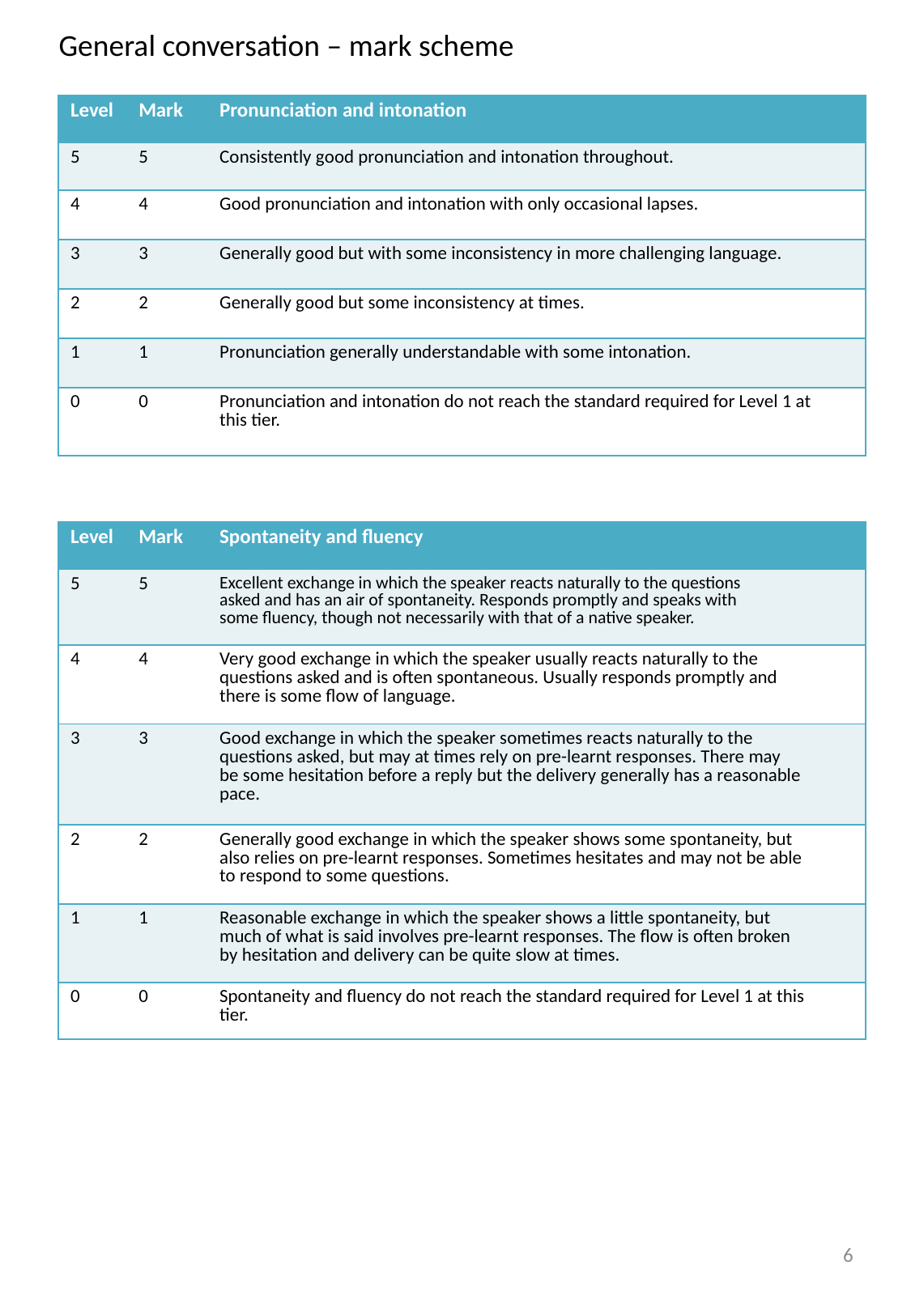

General conversation – mark scheme
| Level | Mark | Pronunciation and intonation |
| --- | --- | --- |
| 5 | 5 | Consistently good pronunciation and intonation throughout. |
| 4 | 4 | Good pronunciation and intonation with only occasional lapses. |
| 3 | 3 | Generally good but with some inconsistency in more challenging language. |
| 2 | 2 | Generally good but some inconsistency at times. |
| 1 | 1 | Pronunciation generally understandable with some intonation. |
| 0 | 0 | Pronunciation and intonation do not reach the standard required for Level 1 at this tier. |
| Level | Mark | Spontaneity and fluency |
| --- | --- | --- |
| 5 | 5 | Excellent exchange in which the speaker reacts naturally to the questions asked and has an air of spontaneity. Responds promptly and speaks with some fluency, though not necessarily with that of a native speaker. |
| 4 | 4 | Very good exchange in which the speaker usually reacts naturally to the questions asked and is often spontaneous. Usually responds promptly and there is some flow of language. |
| 3 | 3 | Good exchange in which the speaker sometimes reacts naturally to the questions asked, but may at times rely on pre-learnt responses. There may be some hesitation before a reply but the delivery generally has a reasonable pace. |
| 2 | 2 | Generally good exchange in which the speaker shows some spontaneity, but also relies on pre-learnt responses. Sometimes hesitates and may not be able to respond to some questions. |
| 1 | 1 | Reasonable exchange in which the speaker shows a little spontaneity, but much of what is said involves pre-learnt responses. The flow is often broken by hesitation and delivery can be quite slow at times. |
| 0 | 0 | Spontaneity and fluency do not reach the standard required for Level 1 at this tier. |
6